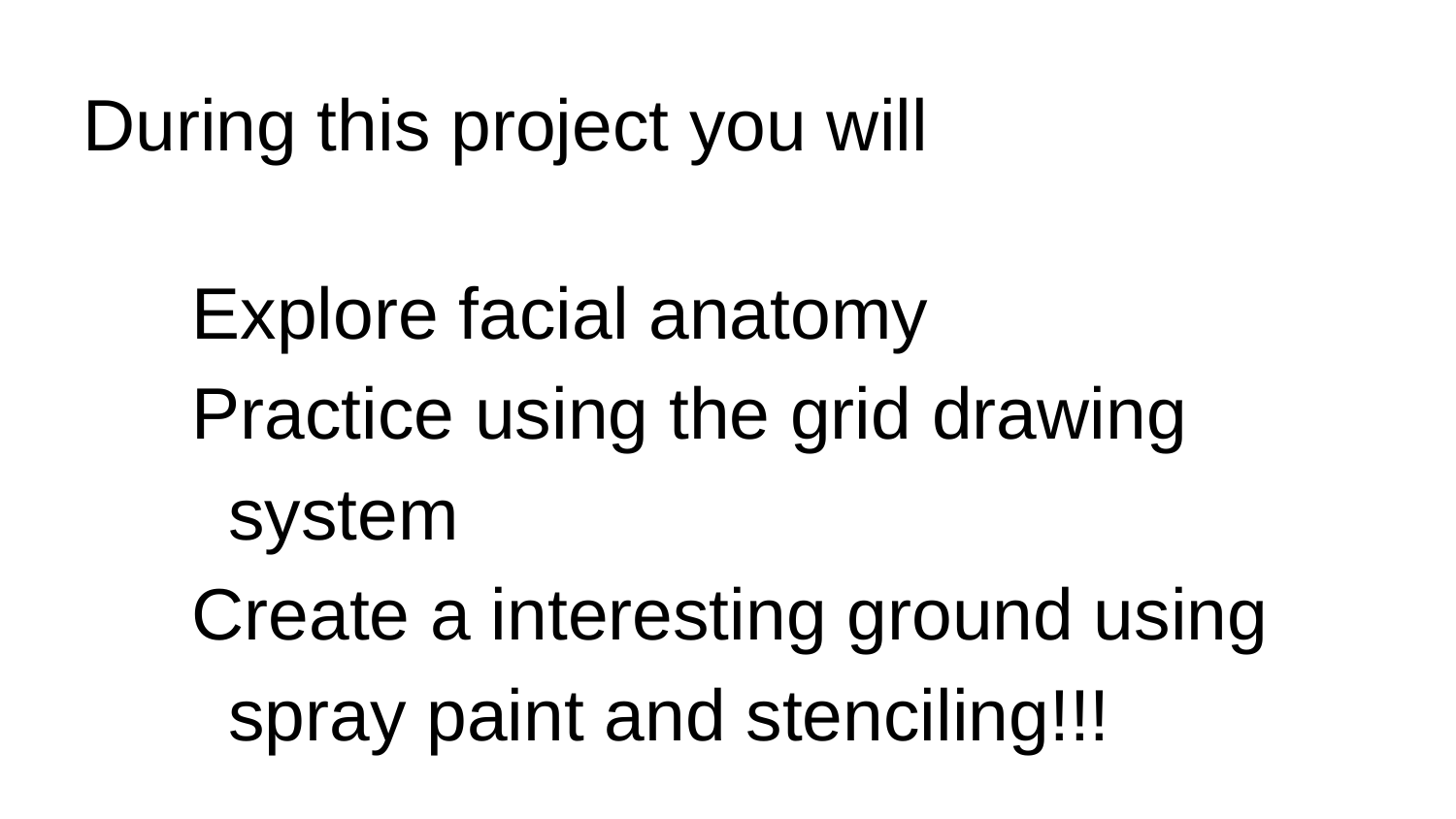

During this project you will

Explore facial anatomy
Practice using the grid drawing system
Create a interesting ground using spray paint and stenciling!!!